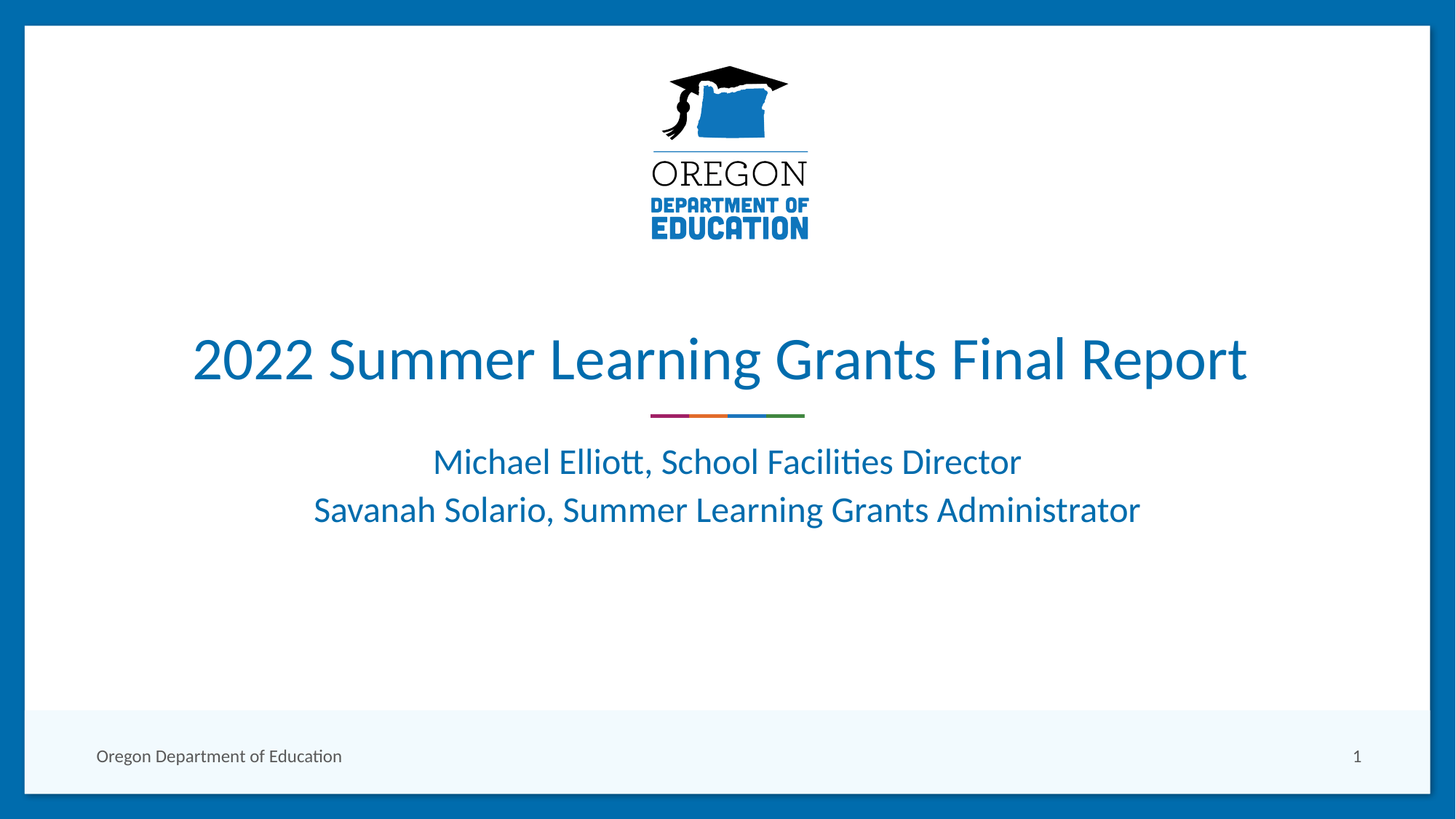

# 2022 Summer Learning Grants Final Report
Michael Elliott, School Facilities Director
Savanah Solario, Summer Learning Grants Administrator
Oregon Department of Education
1